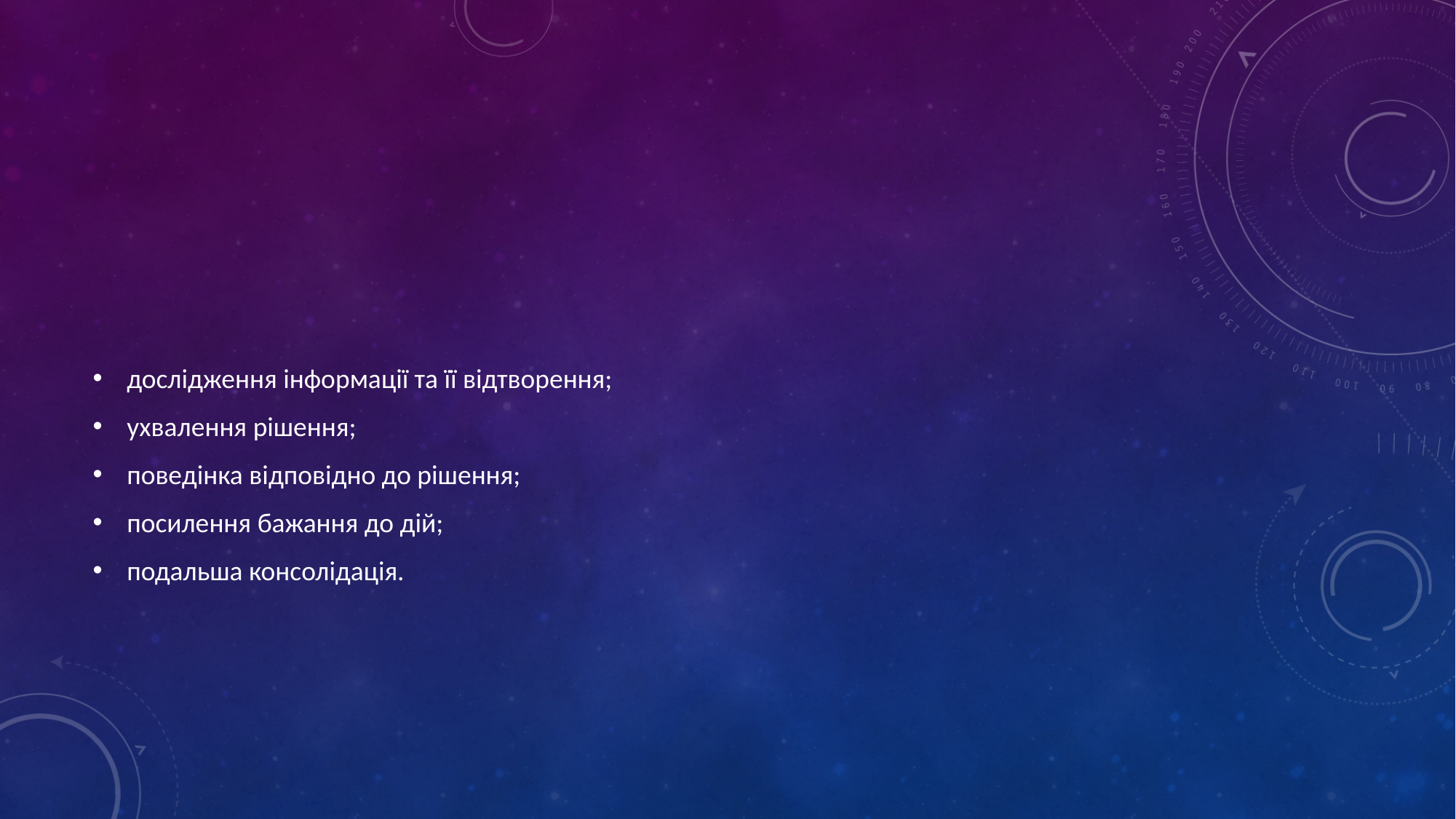

#
дослідження інформації та її відтворення;
ухвалення рішення;
поведінка відповідно до рішення;
посилення бажання до дій;
подальша консолідація.